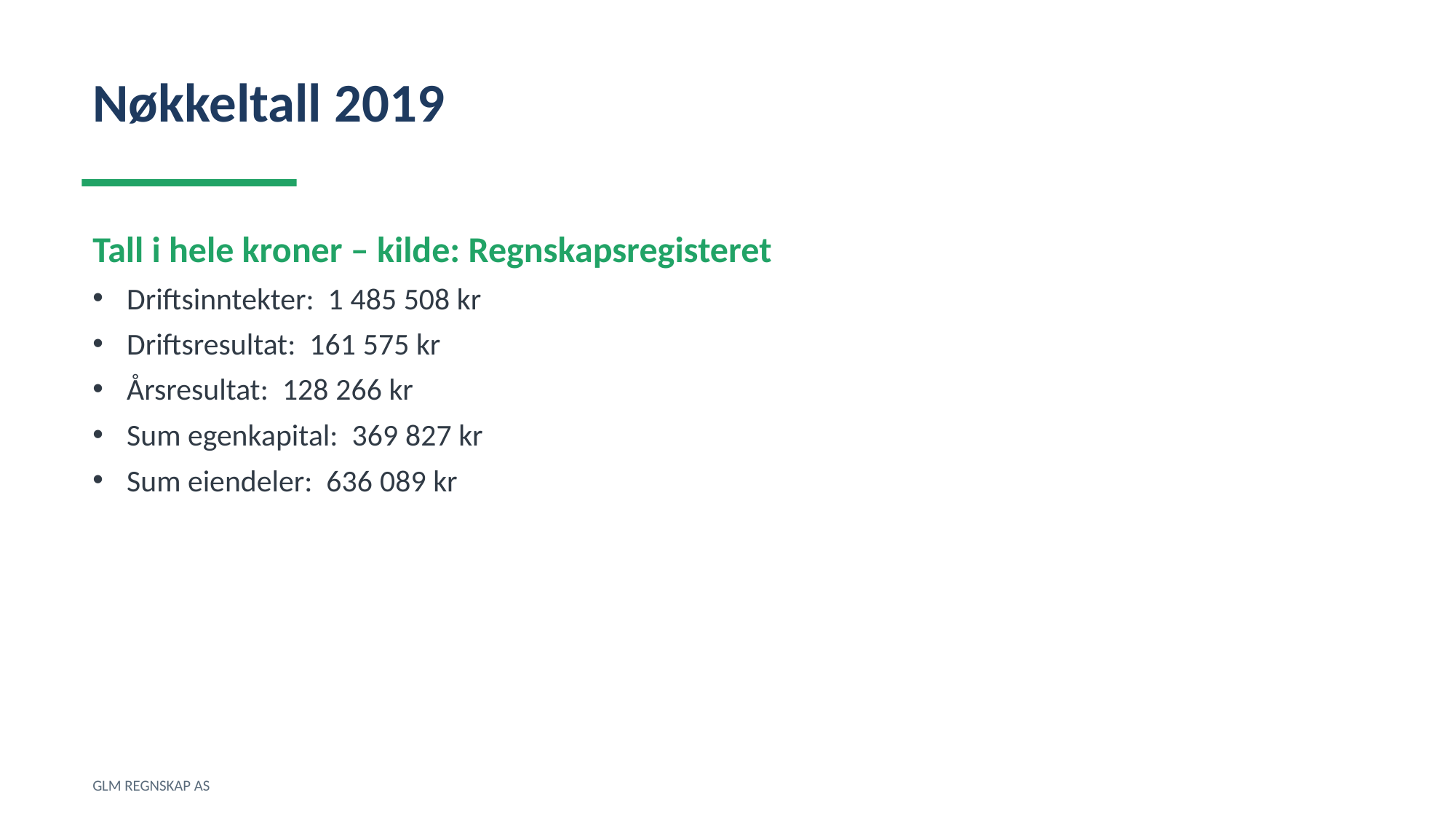

Nøkkeltall 2019

Tall i hele kroner – kilde: Regnskapsregisteret
Driftsinntekter:  1 485 508 kr
Driftsresultat:  161 575 kr
Årsresultat:  128 266 kr
Sum egenkapital:  369 827 kr
Sum eiendeler:  636 089 kr
GLM REGNSKAP AS